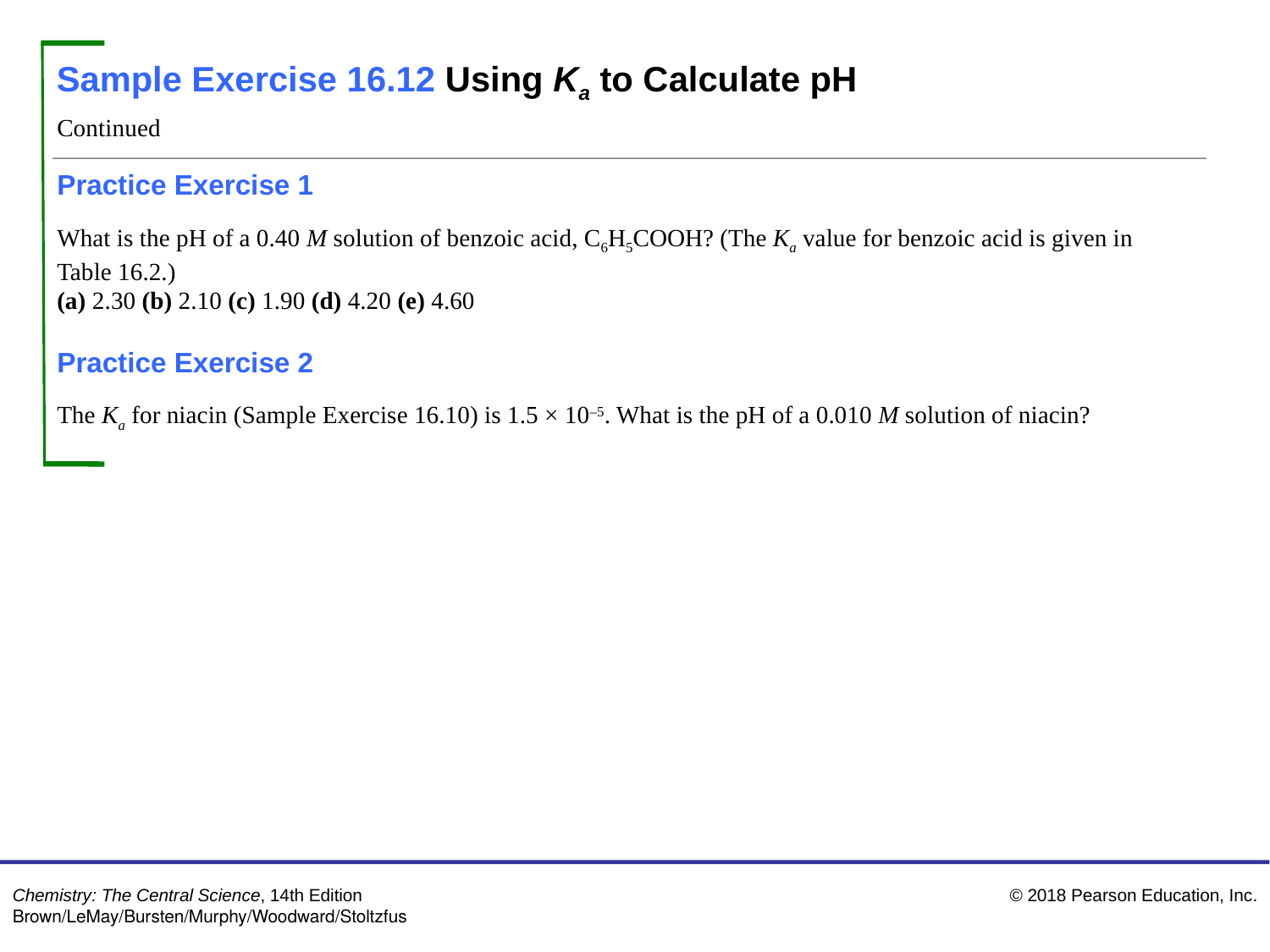

Sample Exercise 16.12 Using Ka to Calculate pH
Continued

Practice Exercise 1

What is the pH of a 0.40 M solution of benzoic acid, C6H5COOH? (The Ka value for benzoic acid is given in Table 16.2.)
(a) 2.30 (b) 2.10 (c) 1.90 (d) 4.20 (e) 4.60

Practice Exercise 2

The Ka for niacin (Sample Exercise 16.10) is 1.5 × 10–5. What is the pH of a 0.010 M solution of niacin?